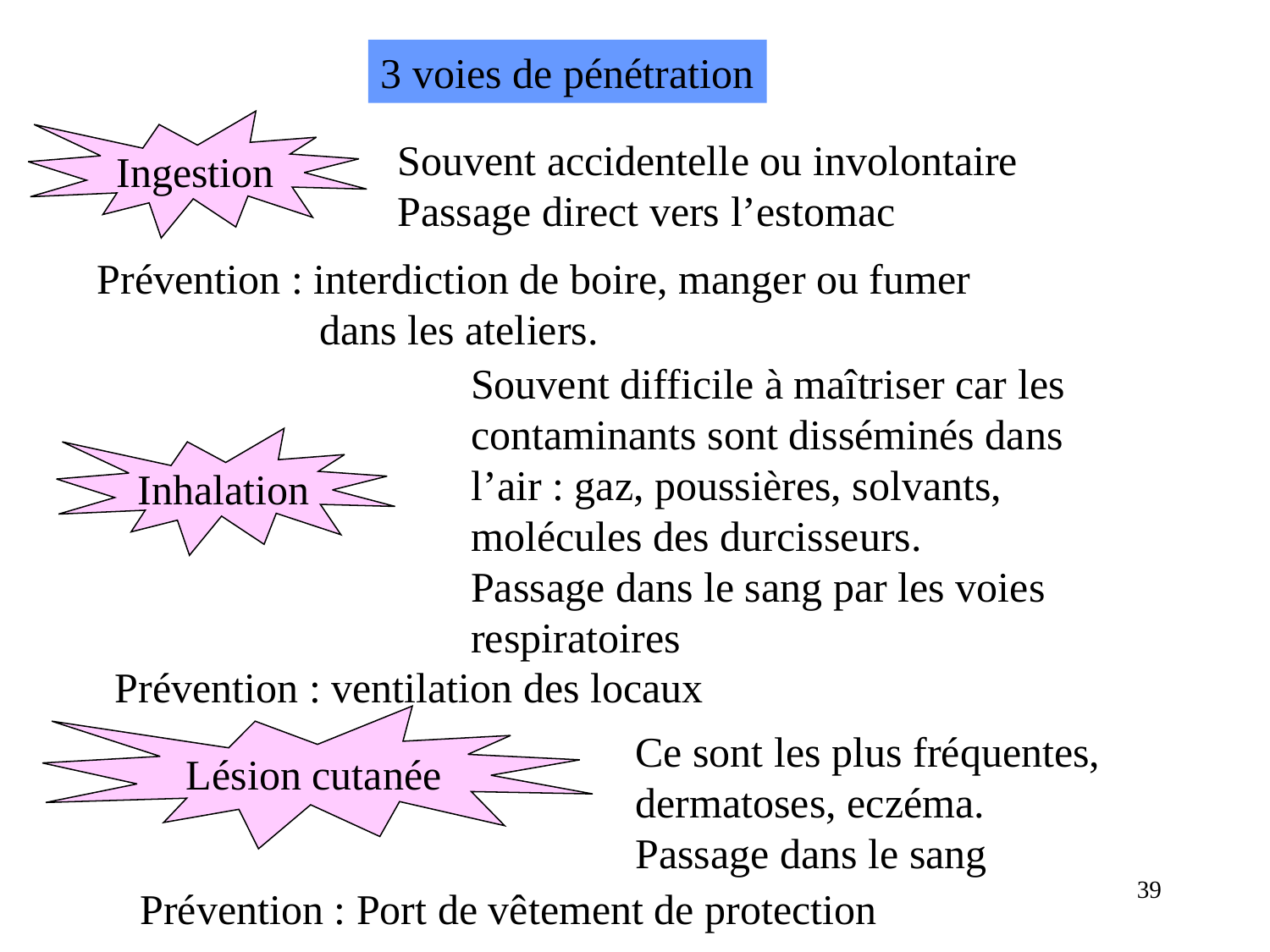

3 voies de pénétration
Ingestion
Souvent accidentelle ou involontaire
Passage direct vers l’estomac
Prévention : interdiction de boire, manger ou fumer
                     dans les ateliers.
Souvent difficile à maîtriser car les
contaminants sont disséminés dans
l’air : gaz, poussières, solvants,
molécules des durcisseurs.
Passage dans le sang par les voies
respiratoires
Inhalation
Prévention : ventilation des locaux
Lésion cutanée
Ce sont les plus fréquentes,
dermatoses, eczéma.
Passage dans le sang

39
Prévention : Port de vêtement de protection